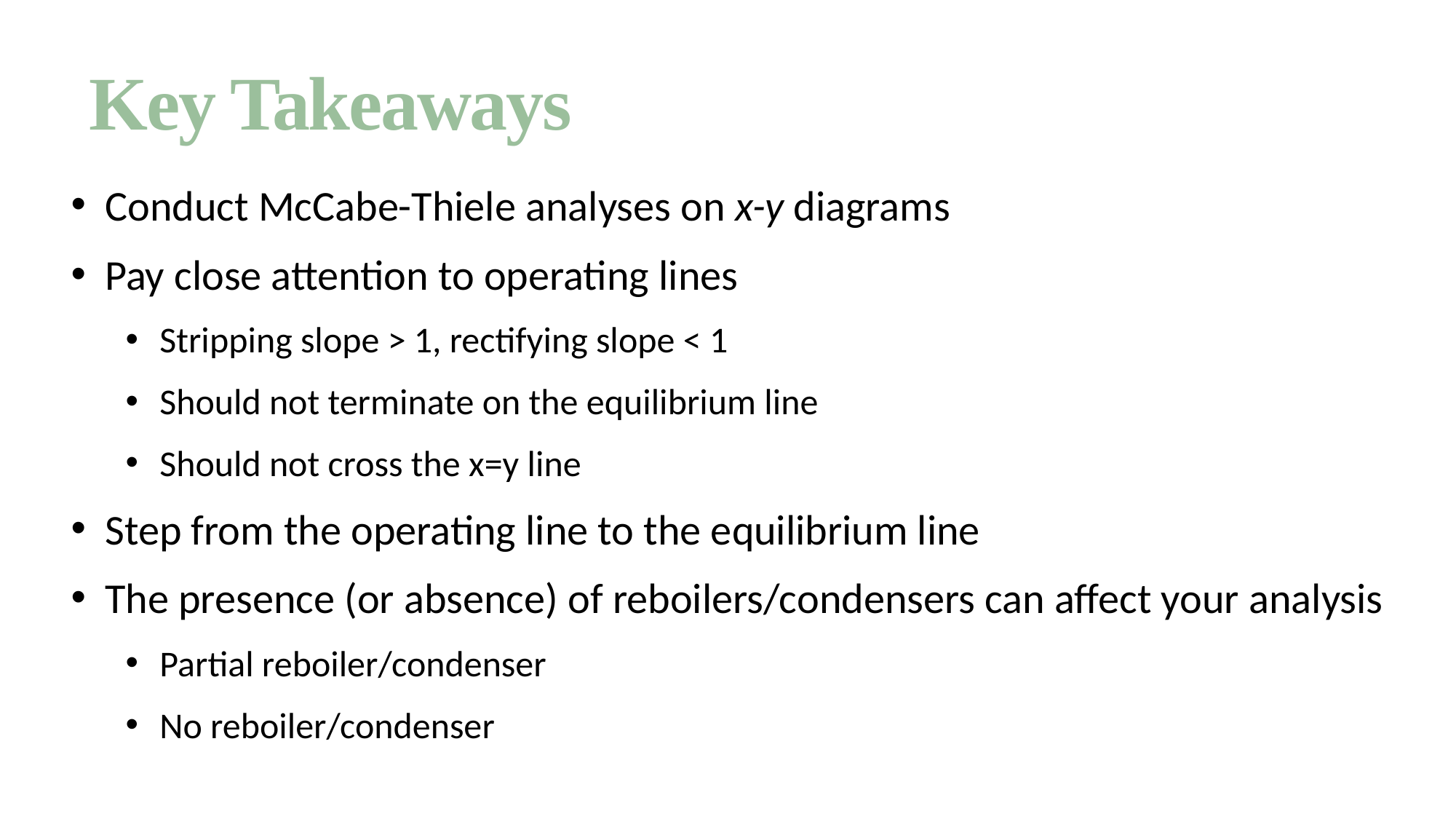

# Key Takeaways
Conduct McCabe-Thiele analyses on x-y diagrams
Pay close attention to operating lines
Stripping slope > 1, rectifying slope < 1
Should not terminate on the equilibrium line
Should not cross the x=y line
Step from the operating line to the equilibrium line
The presence (or absence) of reboilers/condensers can affect your analysis
Partial reboiler/condenser
No reboiler/condenser